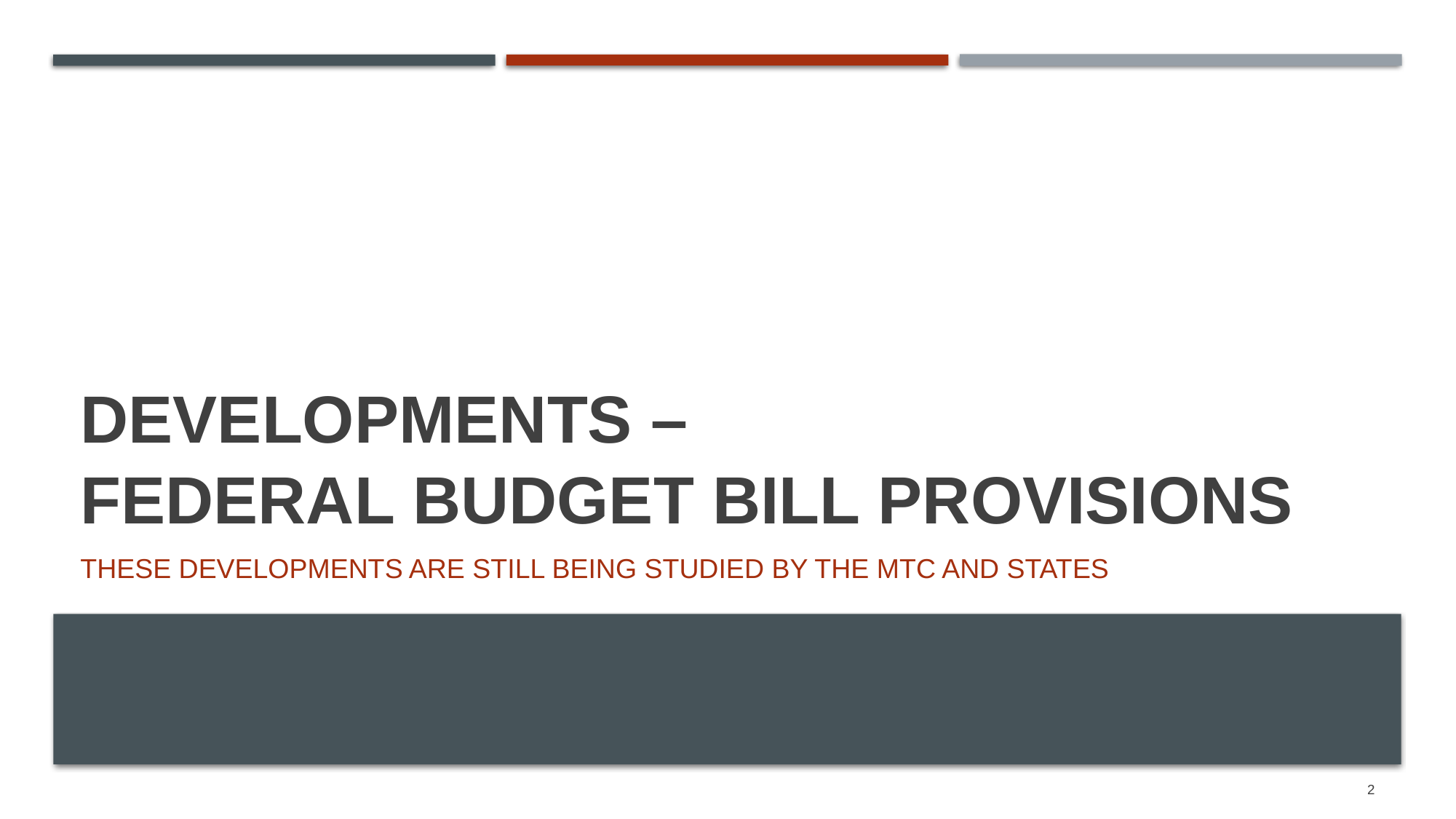

# Developments – federal budget bill provisions
These developments are still being studied by the MTC and states
2